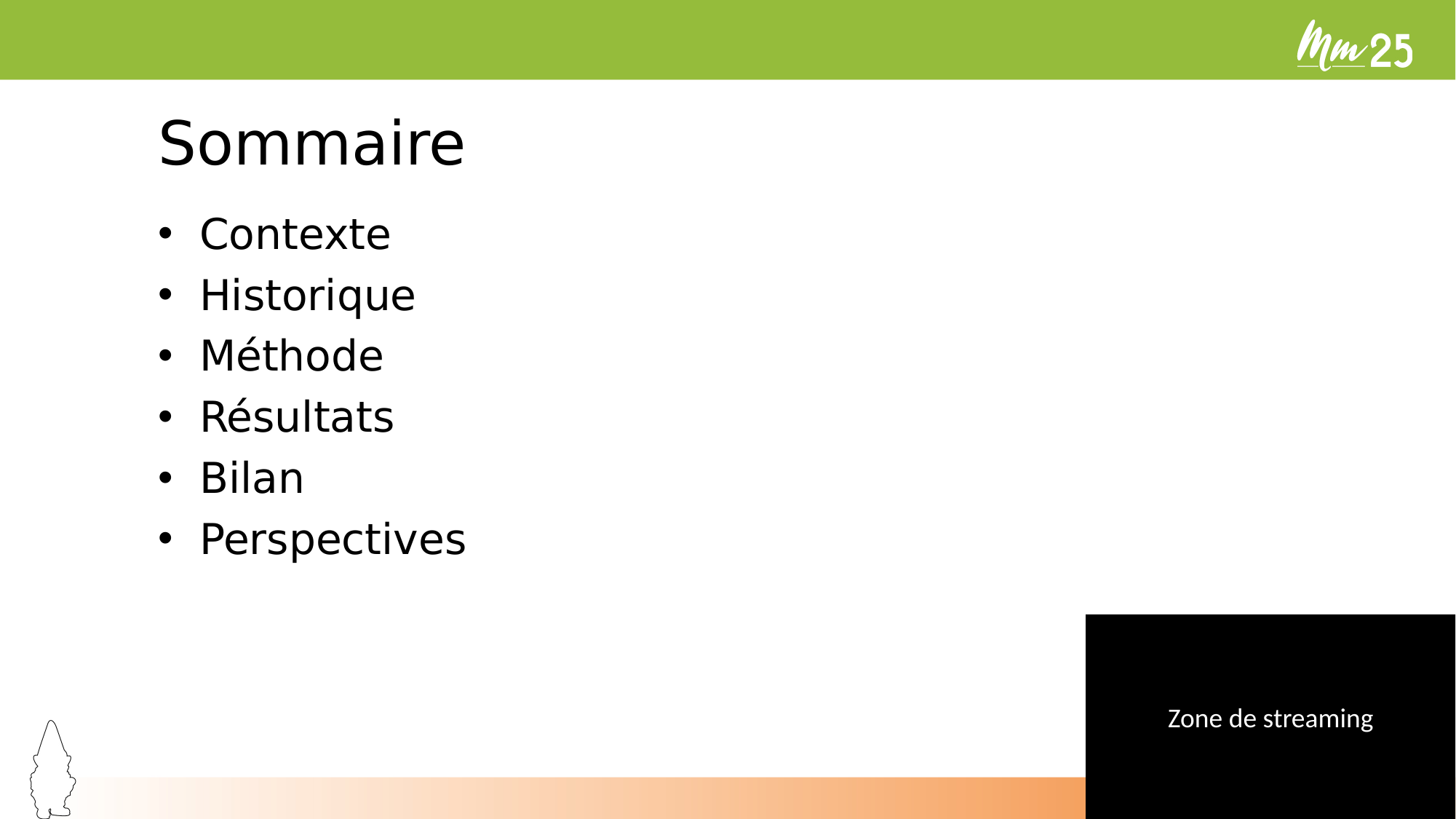

# Sommaire
Contexte
Historique
Méthode
Résultats
Bilan
Perspectives